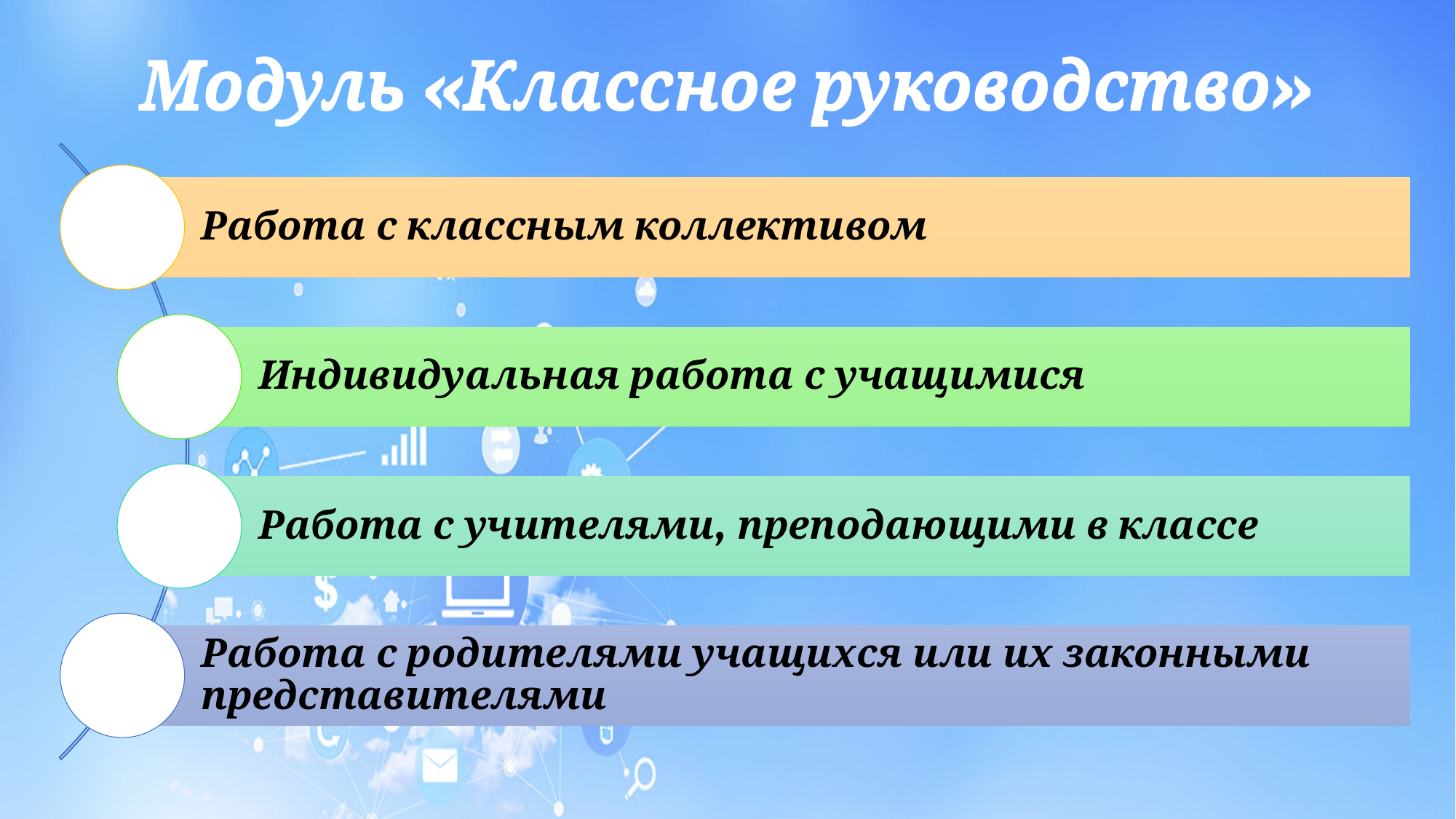

Модуль «Классное руководство»
Модуль «Классное руководство»
Работа с классным коллективом
Индивидуальная работа с учащимися
Работа с учителями, преподающими в классе
Работа с родителями учащихся или их законными представителями